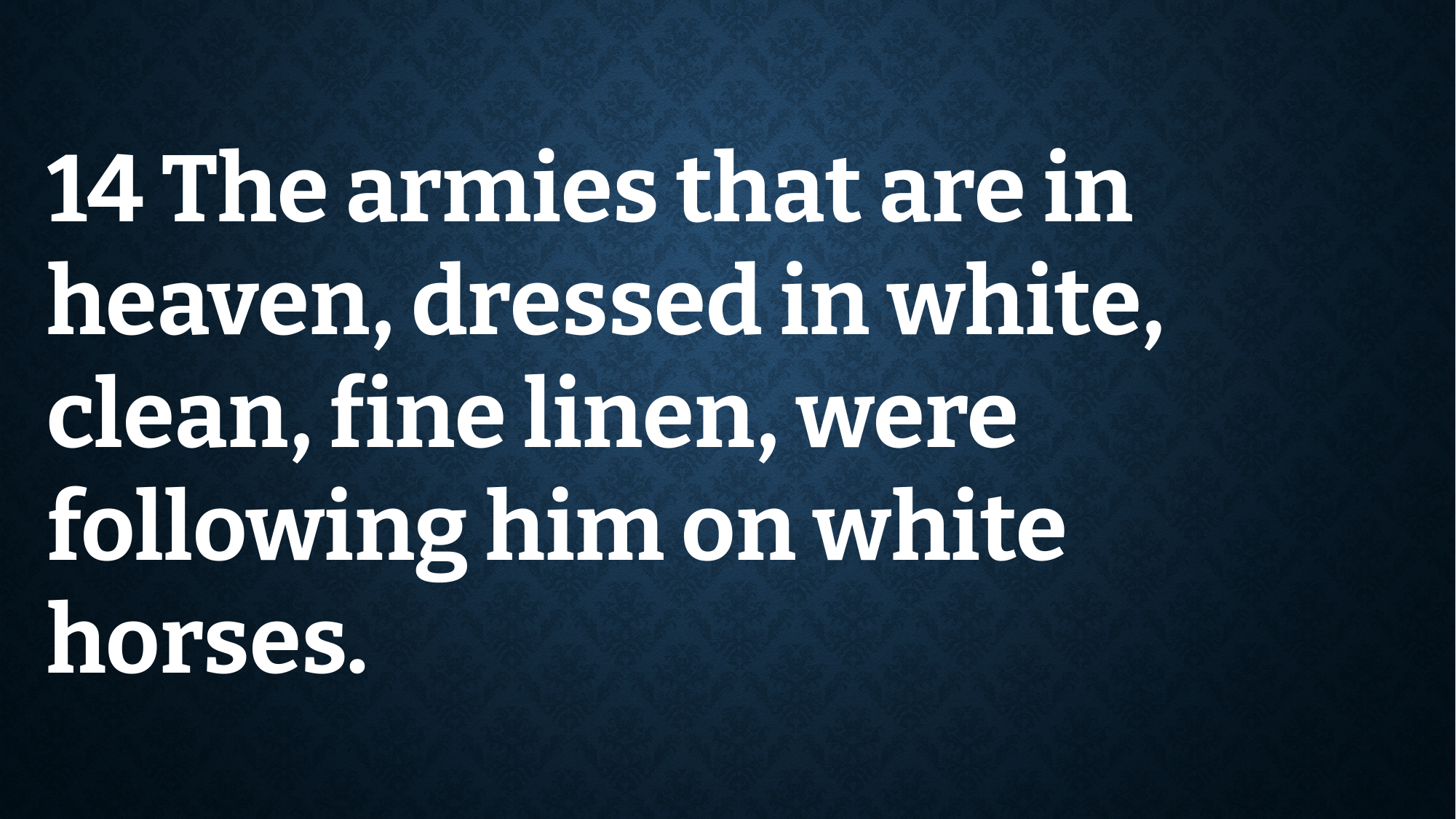

14 The armies that are in heaven, dressed in white, clean, fine linen, were following him on white horses.